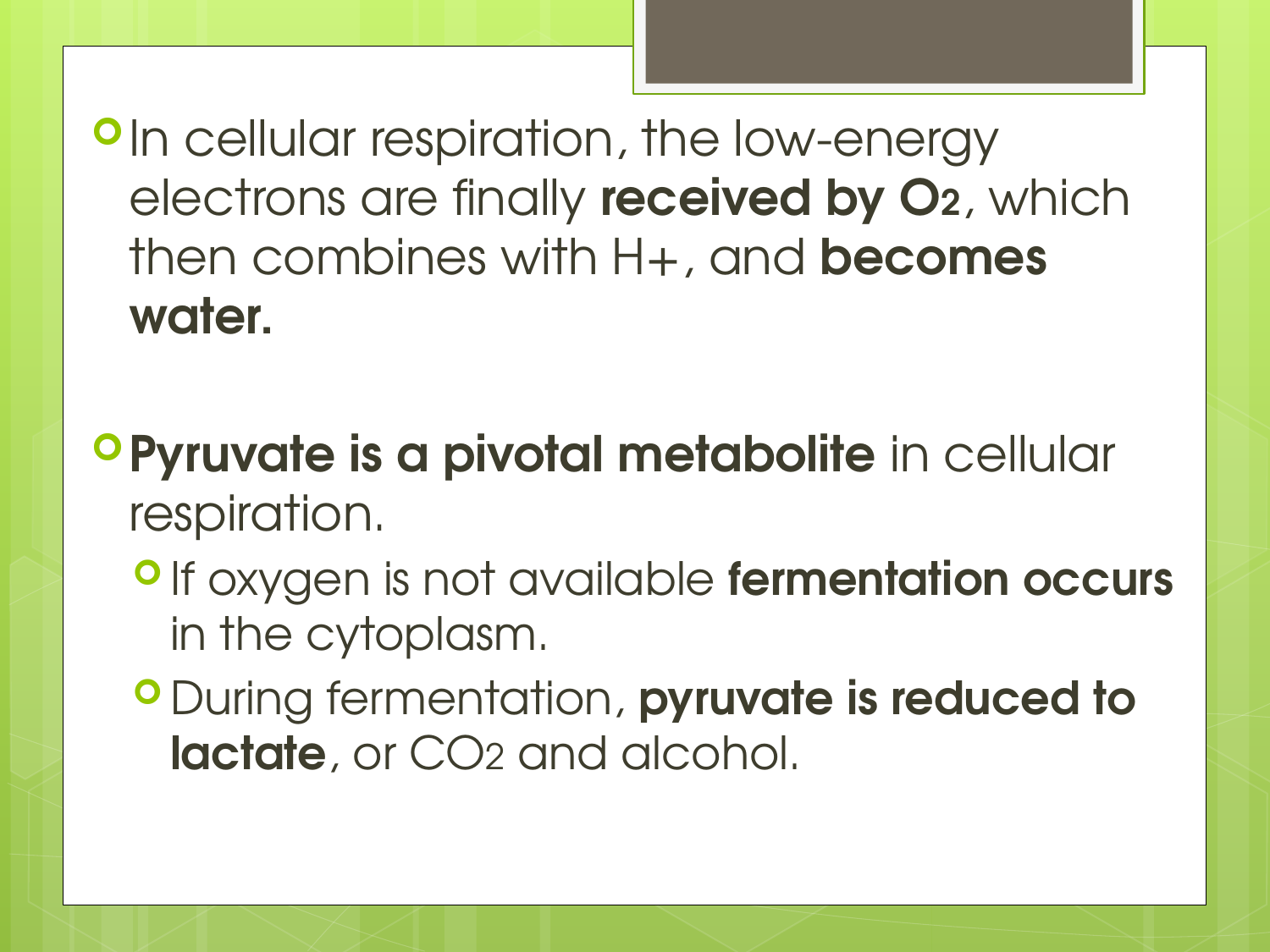

In cellular respiration, the low-energy electrons are finally received by O2, which then combines with H+, and becomes water.

Pyruvate is a pivotal metabolite in cellular respiration.
If oxygen is not available fermentation occurs in the cytoplasm.
During fermentation, pyruvate is reduced to lactate, or CO2 and alcohol.